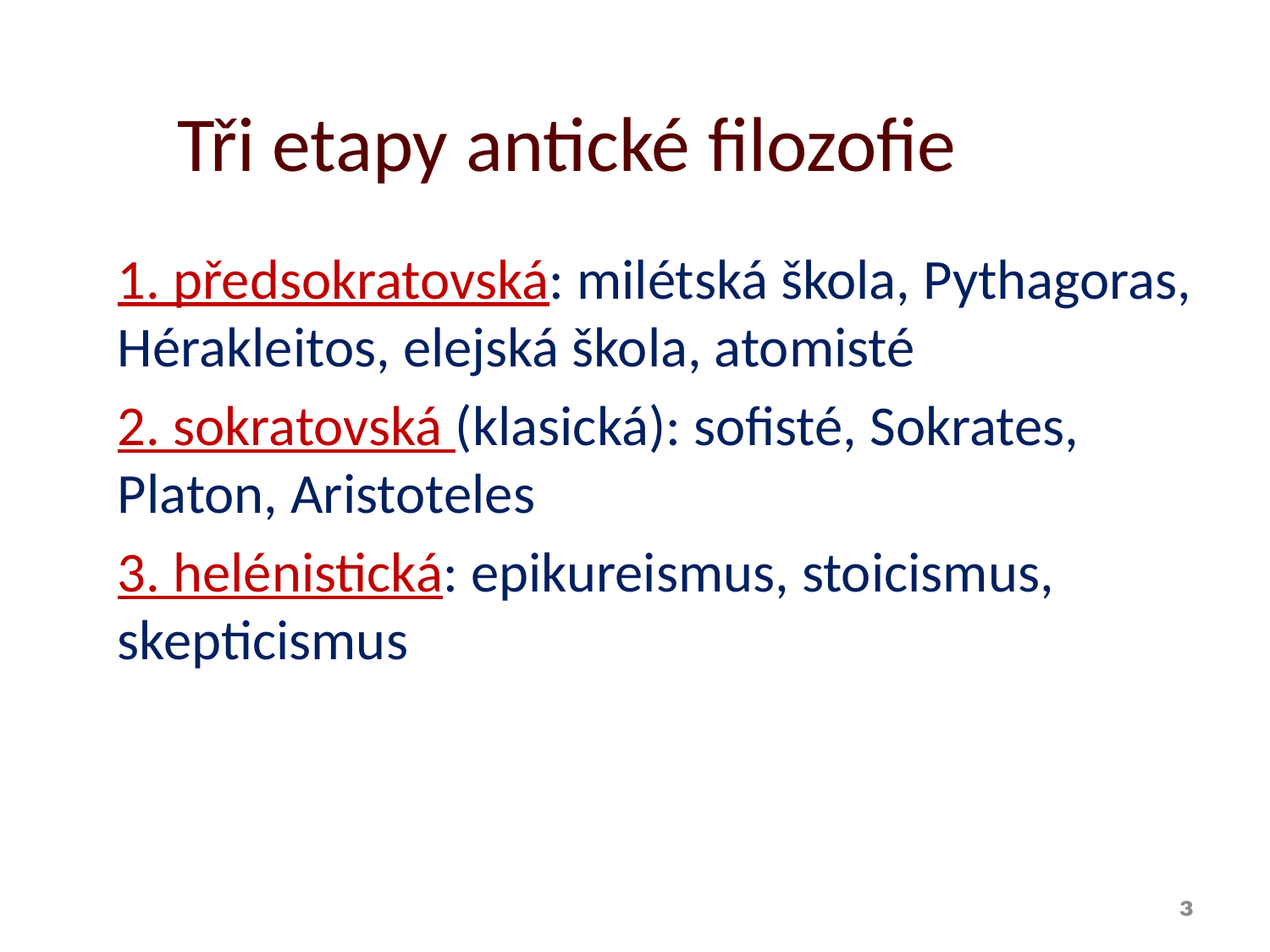

Tři etapy antické filozofie
1. předsokratovská: milétská škola, Pythagoras, Hérakleitos, elejská škola, atomisté
2. sokratovská (klasická): sofisté, Sokrates, Platon, Aristoteles
3. helénistická: epikureismus, stoicismus, skepticismus
3